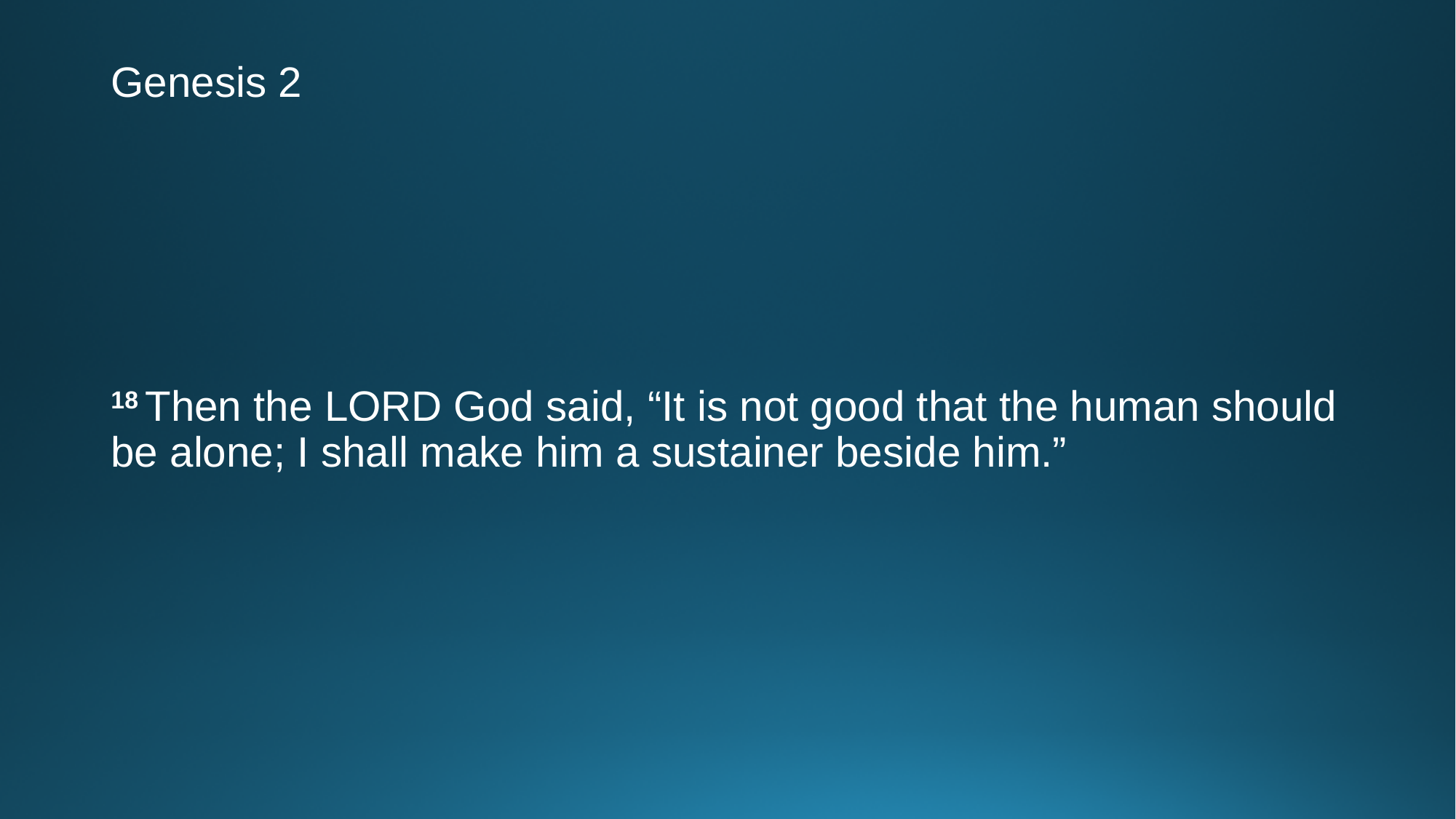

# Genesis 2
18 Then the Lord God said, “It is not good that the human should be alone; I shall make him a sustainer beside him.”